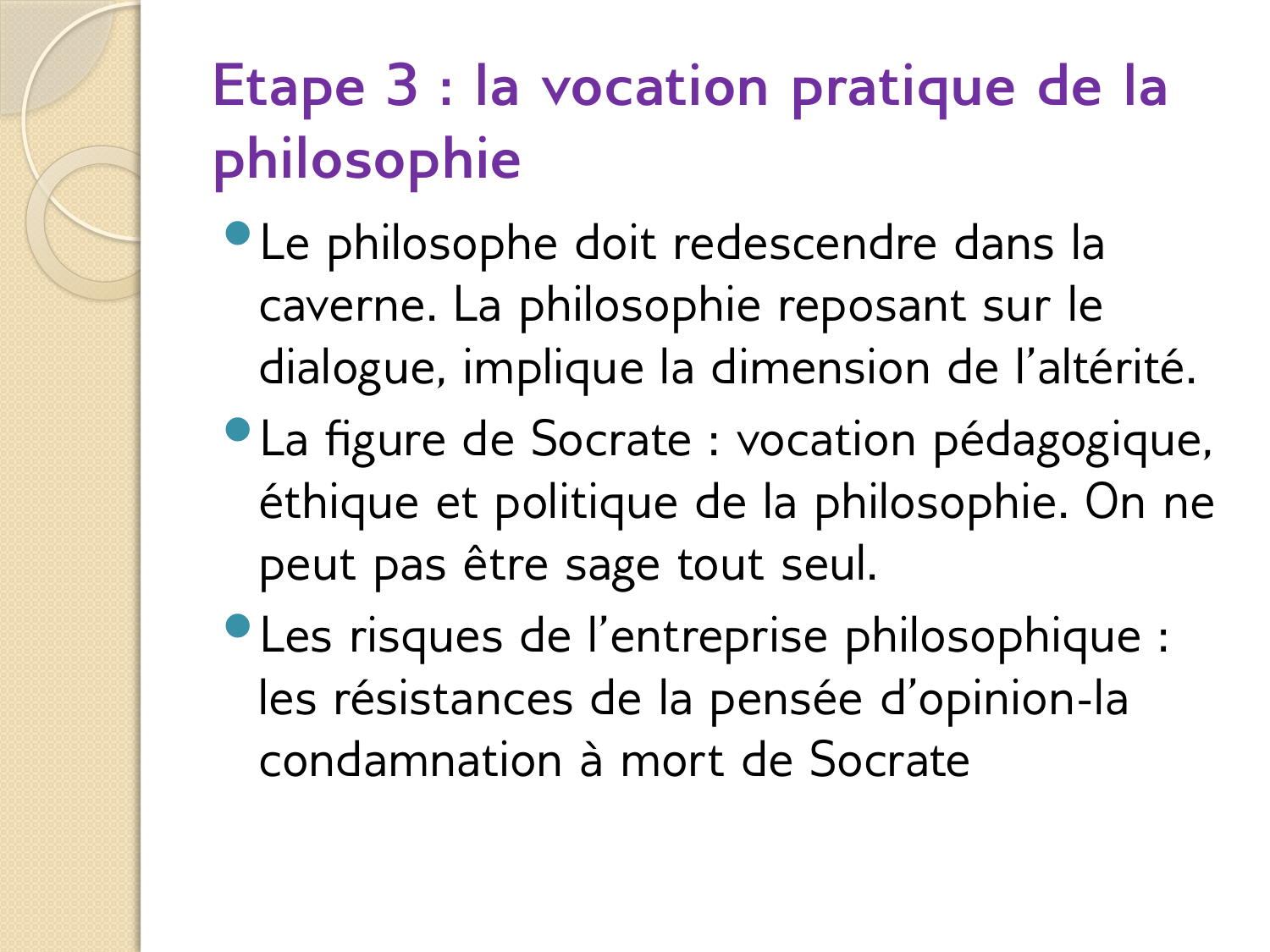

# Etape 3 : la vocation pratique de la philosophie
Le philosophe doit redescendre dans la caverne. La philosophie reposant sur le dialogue, implique la dimension de l’altérité.
La figure de Socrate : vocation pédagogique, éthique et politique de la philosophie. On ne peut pas être sage tout seul.
Les risques de l’entreprise philosophique : les résistances de la pensée d’opinion-la condamnation à mort de Socrate